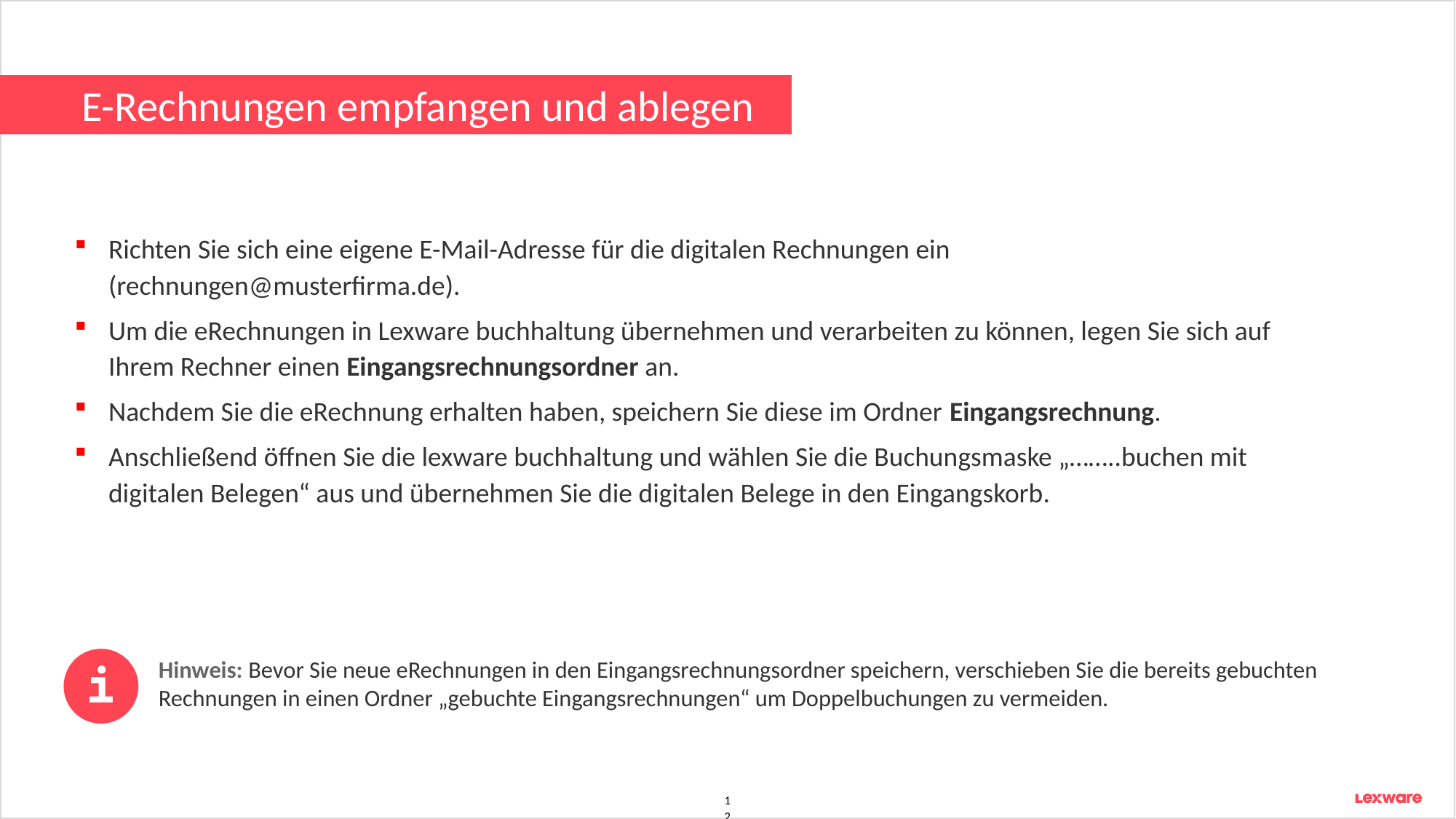

# E-Rechnungen empfangen und ablegen
Richten Sie sich eine eigene E-Mail-Adresse für die digitalen Rechnungen ein (rechnungen@musterfirma.de).
Um die eRechnungen in Lexware buchhaltung übernehmen und verarbeiten zu können, legen Sie sich auf Ihrem Rechner einen Eingangsrechnungsordner an.
Nachdem Sie die eRechnung erhalten haben, speichern Sie diese im Ordner Eingangsrechnung.
Anschließend öffnen Sie die lexware buchhaltung und wählen Sie die Buchungsmaske „……..buchen mit digitalen Belegen“ aus und übernehmen Sie die digitalen Belege in den Eingangskorb.

Hinweis: Bevor Sie neue eRechnungen in den Eingangsrechnungsordner speichern, verschieben Sie die bereits gebuchten Rechnungen in einen Ordner „gebuchte Eingangsrechnungen“ um Doppelbuchungen zu vermeiden.
12